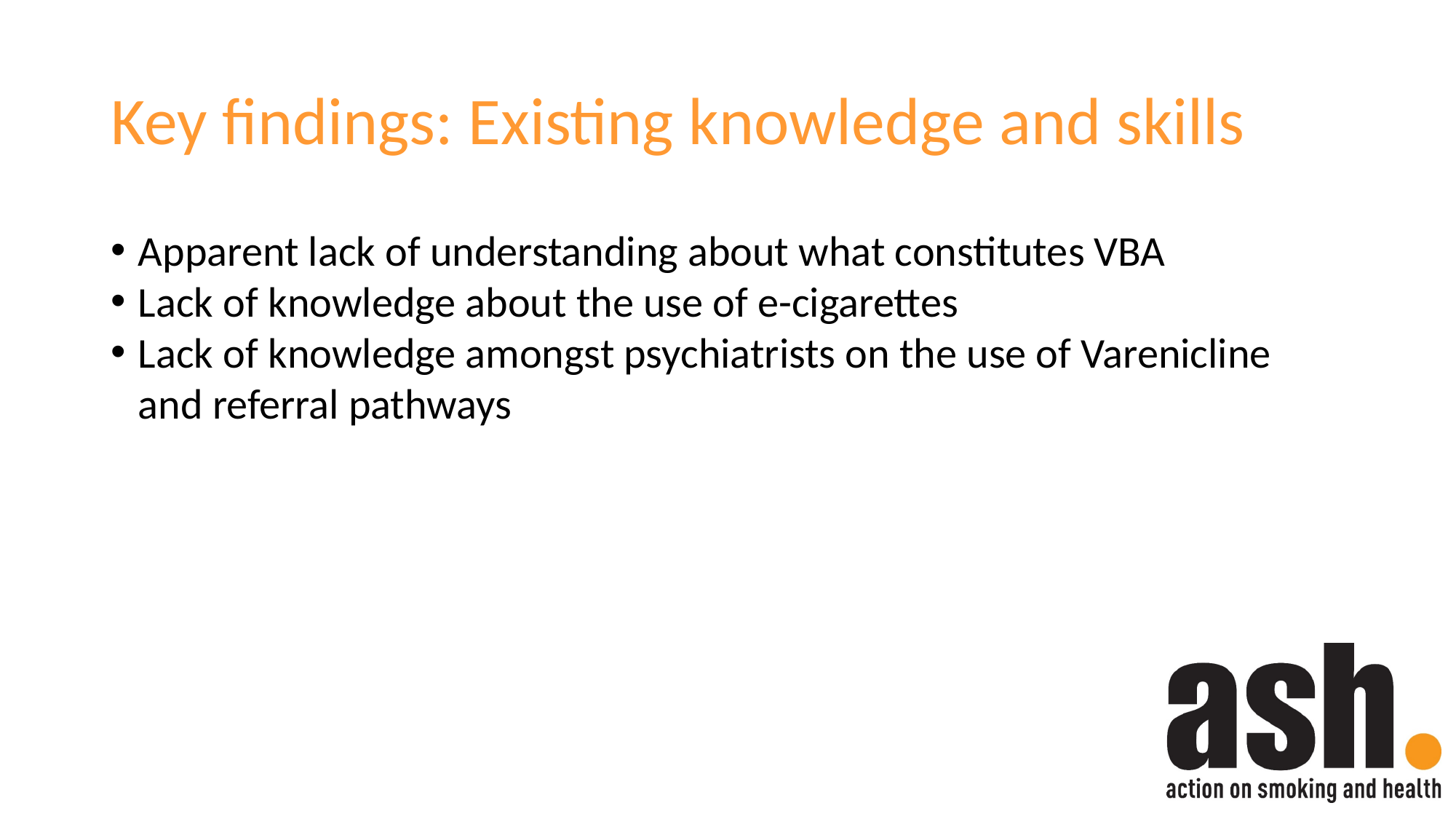

# Key findings: Existing knowledge and skills
Apparent lack of understanding about what constitutes VBA
Lack of knowledge about the use of e-cigarettes
Lack of knowledge amongst psychiatrists on the use of Varenicline and referral pathways